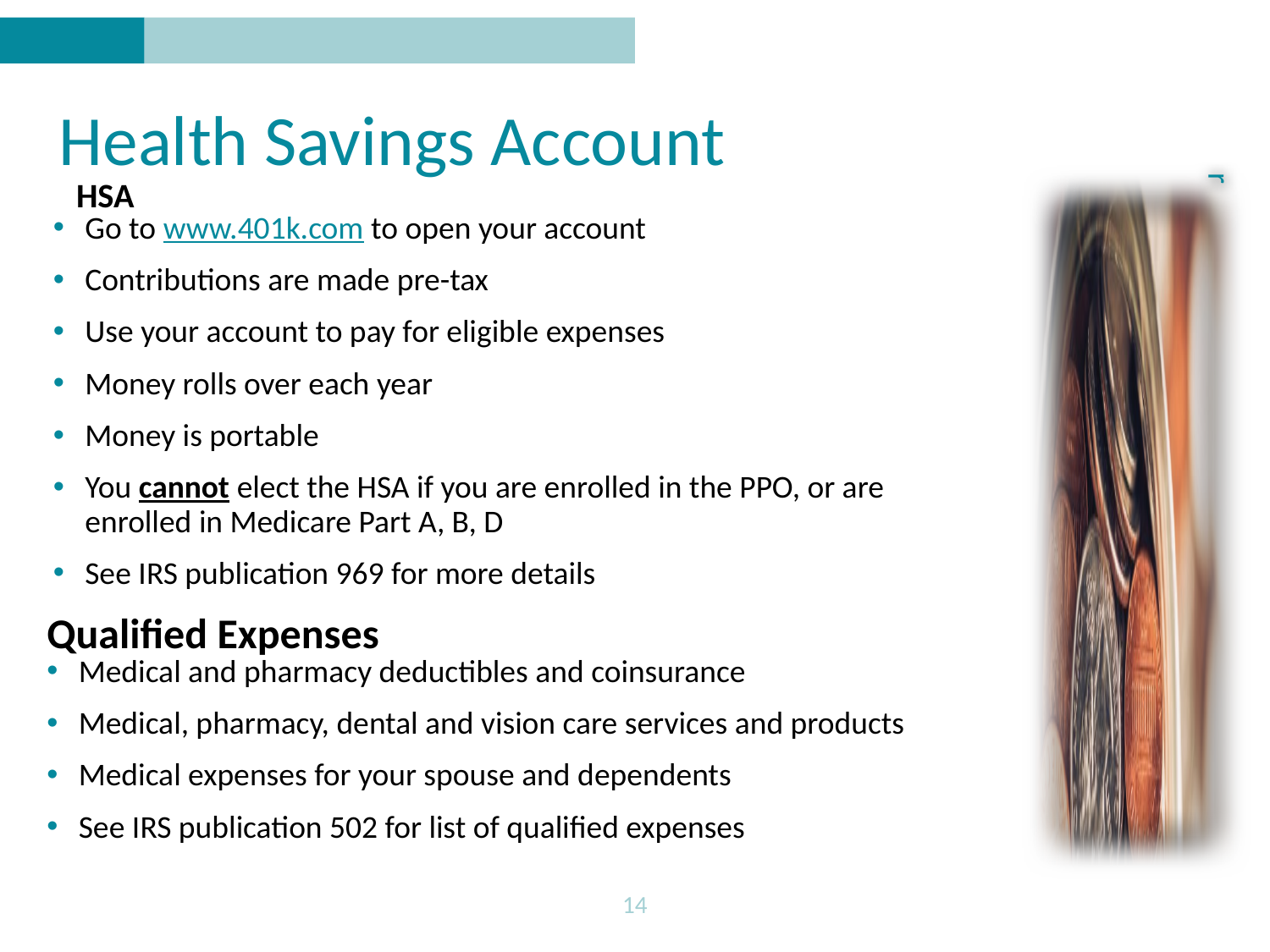

# Health Savings Account
HSA
Go to www.401k.com to open your account
Contributions are made pre-tax
Use your account to pay for eligible expenses
Money rolls over each year
Money is portable
You cannot elect the HSA if you are enrolled in the PPO, or are enrolled in Medicare Part A, B, D
See IRS publication 969 for more details

r
Qualified Expenses
Medical and pharmacy deductibles and coinsurance
Medical, pharmacy, dental and vision care services and products
Medical expenses for your spouse and dependents
See IRS publication 502 for list of qualified expenses
14